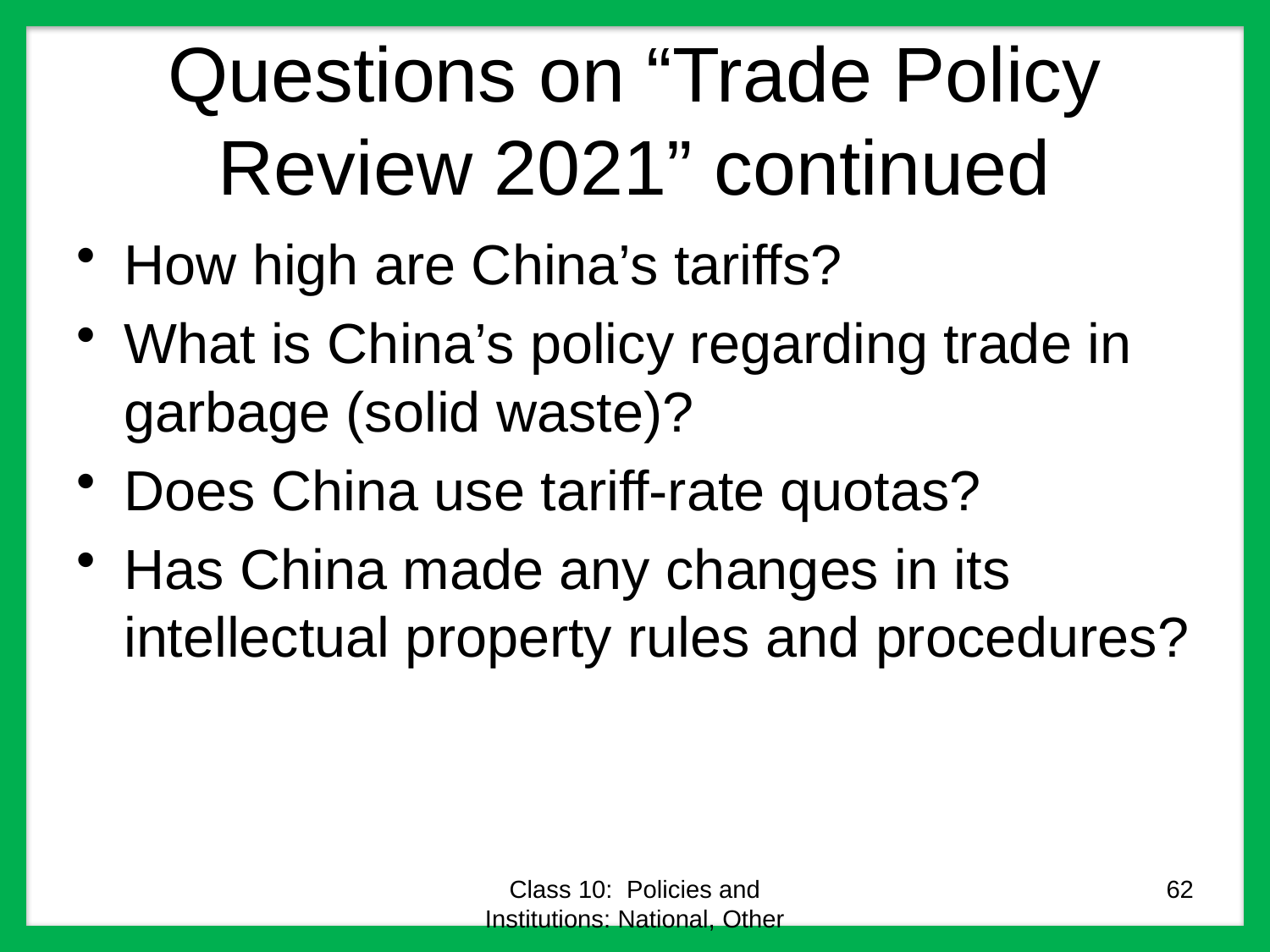

# Questions on “Trade Policy Review 2021” continued
How high are China’s tariffs?
What is China’s policy regarding trade in garbage (solid waste)?
Does China use tariff-rate quotas?
Has China made any changes in its intellectual property rules and procedures?
Class 10:  Policies and Institutions: National, Other
62